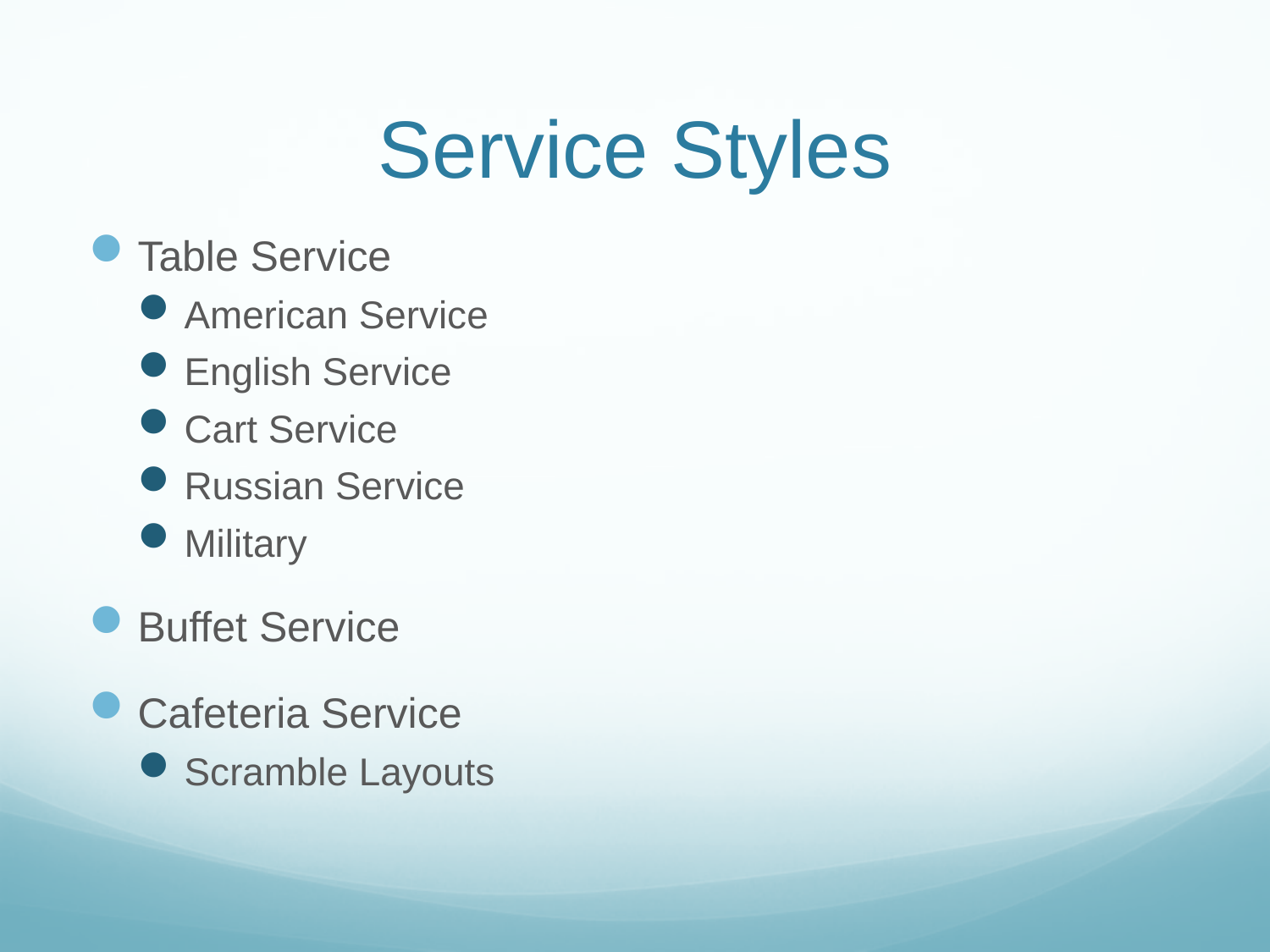

# Service Styles
Table Service
American Service
English Service
Cart Service
Russian Service
Military
Buffet Service
Cafeteria Service
Scramble Layouts